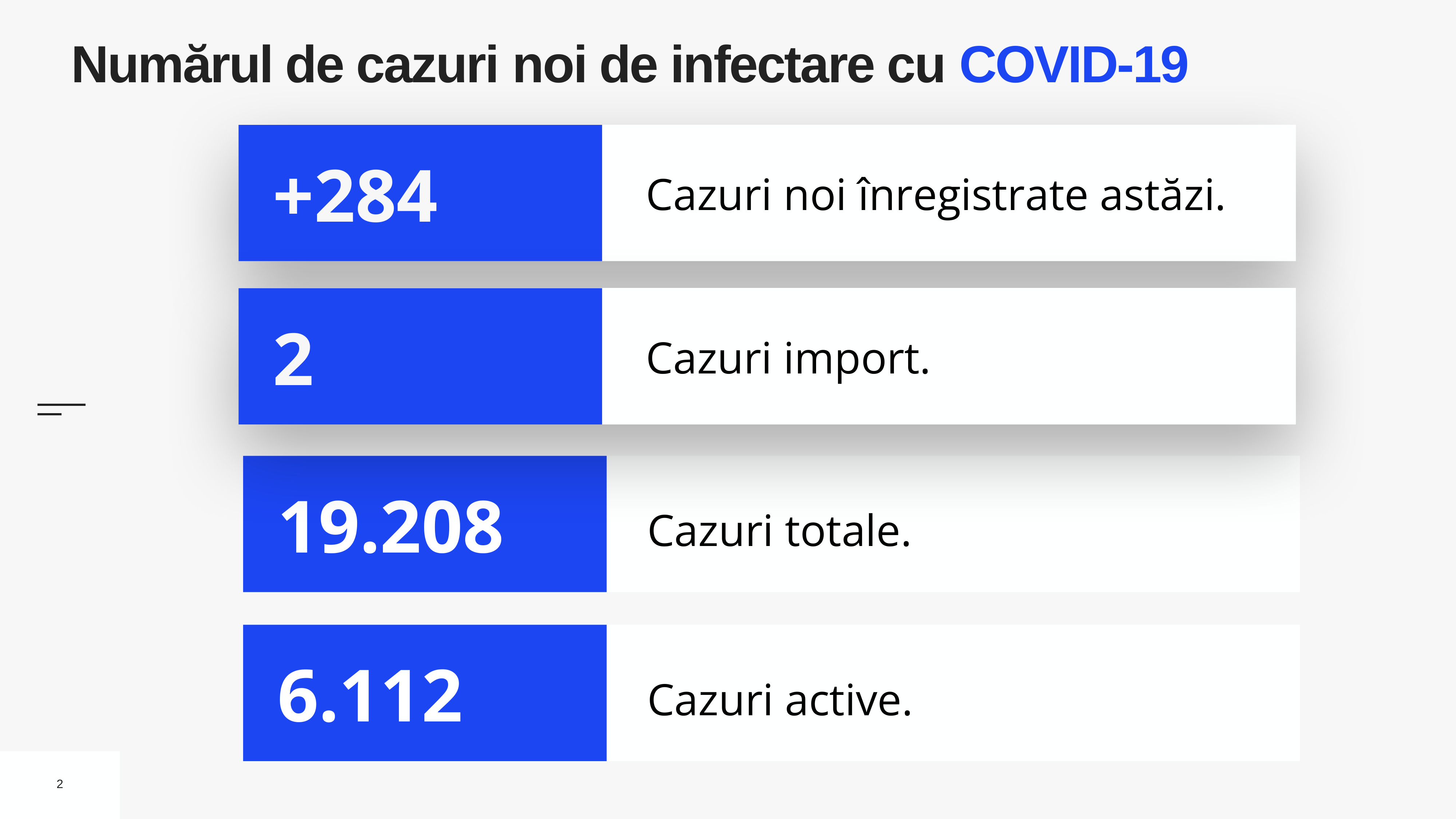

# Numărul de cazuri noi de infectare cu COVID-19

Cazuri noi înregistrate astăzi.

+284

Cazuri import.

2

Cazuri totale.

19.208

Cazuri active.

6.112
2